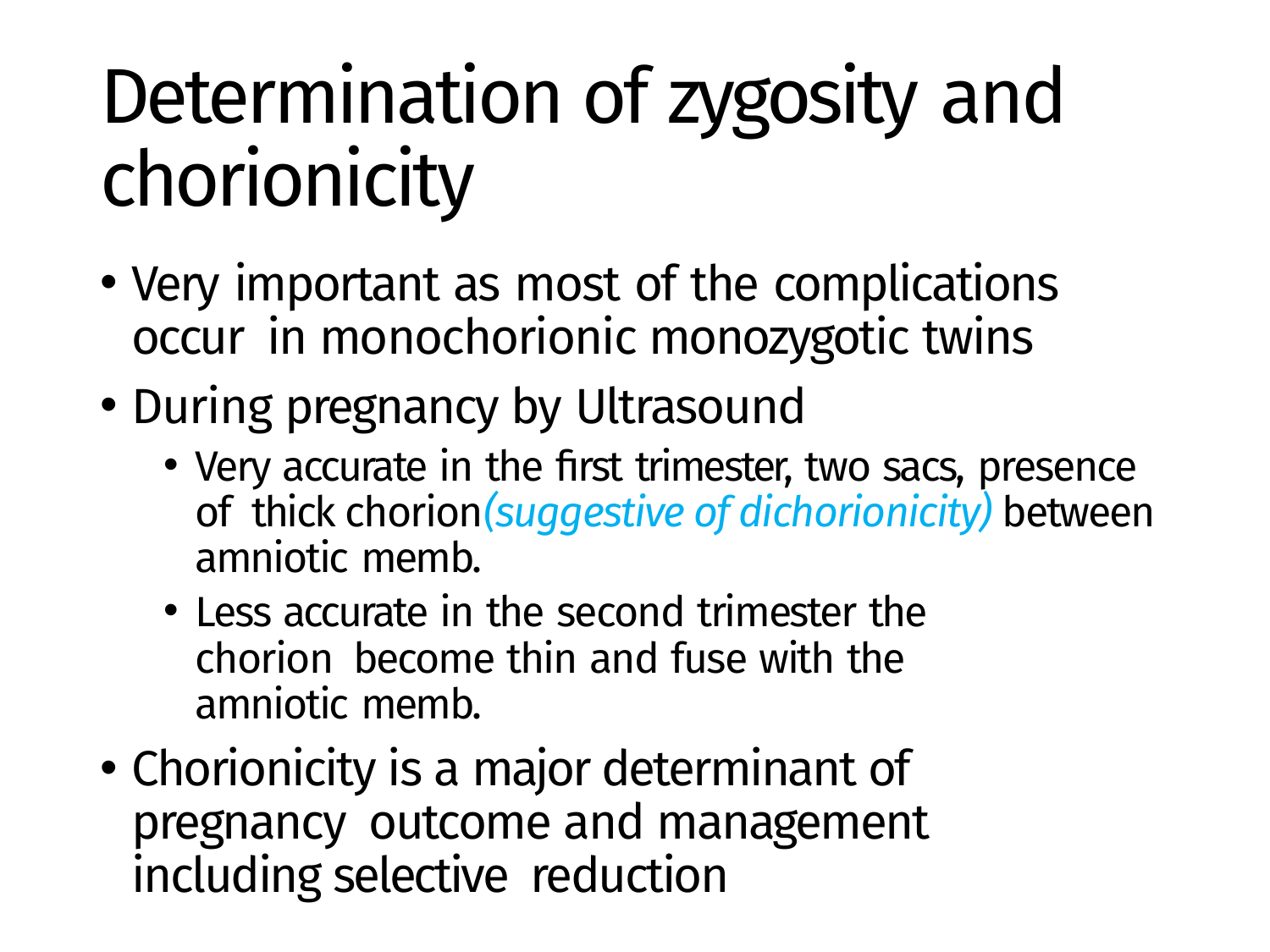

# Determination of zygosity and  chorionicity
Very important as most of the complications occur  in monochorionic monozygotic twins
During pregnancy by Ultrasound
Very accurate in the first trimester, two sacs, presence of  thick chorion(suggestive of dichorionicity) between amniotic memb.
Less accurate in the second trimester the chorion  become thin and fuse with the amniotic memb.
Chorionicity is a major determinant of pregnancy  outcome and management including selective  reduction